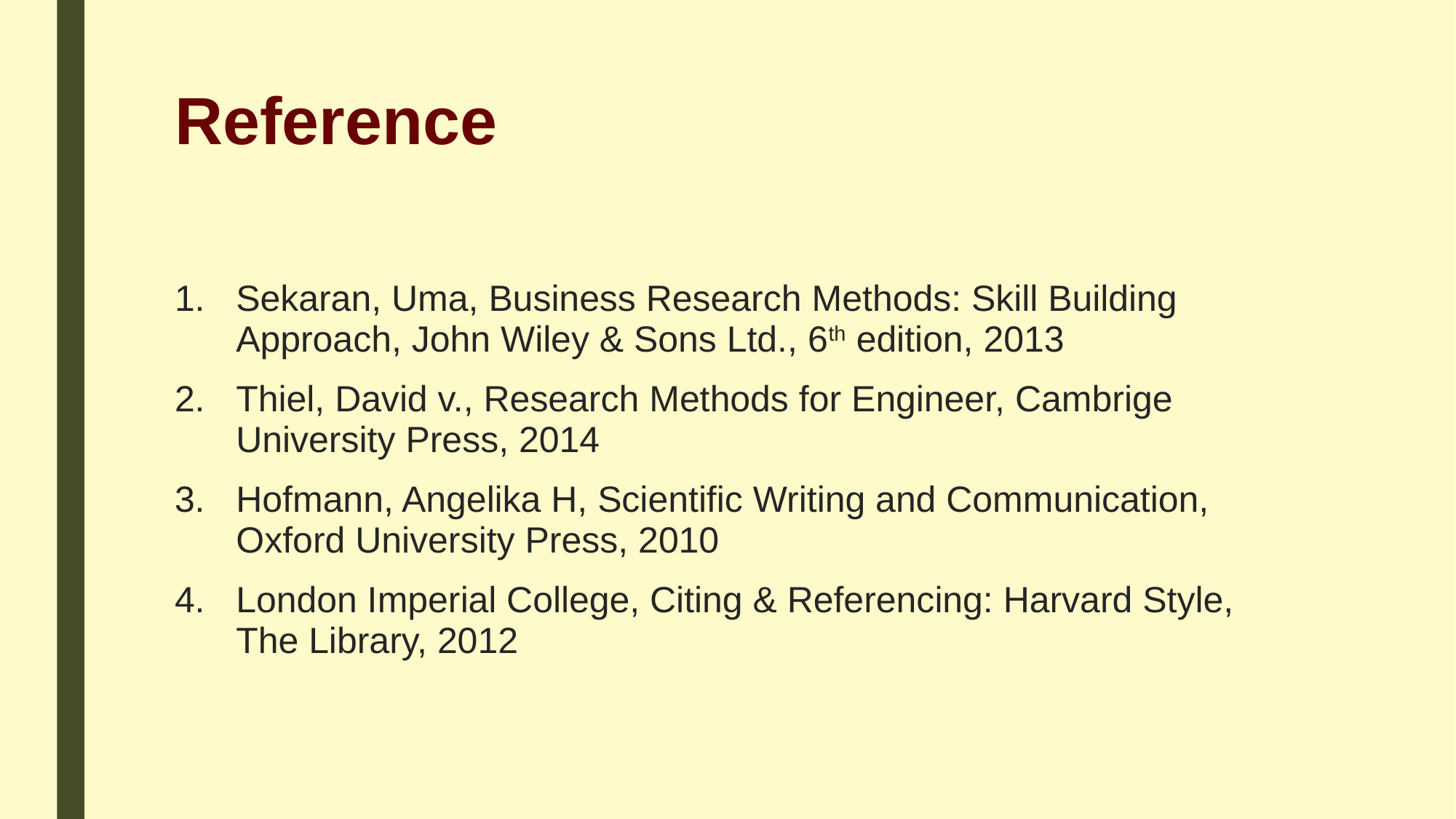

# Reference
Sekaran, Uma, Business Research Methods: Skill Building Approach, John Wiley & Sons Ltd., 6th edition, 2013
Thiel, David v., Research Methods for Engineer, Cambrige University Press, 2014
Hofmann, Angelika H, Scientific Writing and Communication, Oxford University Press, 2010
London Imperial College, Citing & Referencing: Harvard Style, The Library, 2012